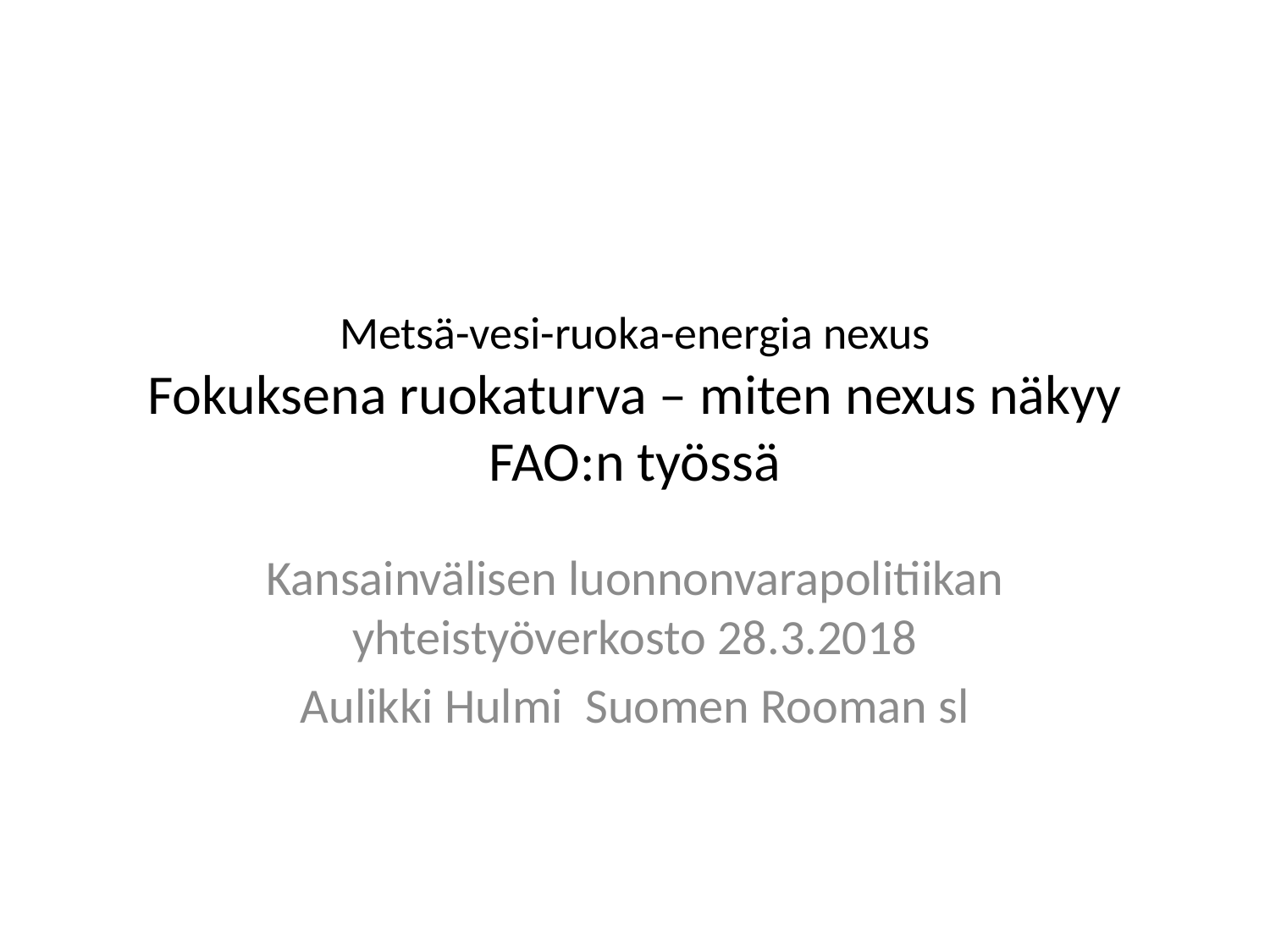

# Metsä-vesi-ruoka-energia nexus Fokuksena ruokaturva – miten nexus näkyy FAO:n työssä
Kansainvälisen luonnonvarapolitiikan yhteistyöverkosto 28.3.2018
Aulikki Hulmi  Suomen Rooman sl